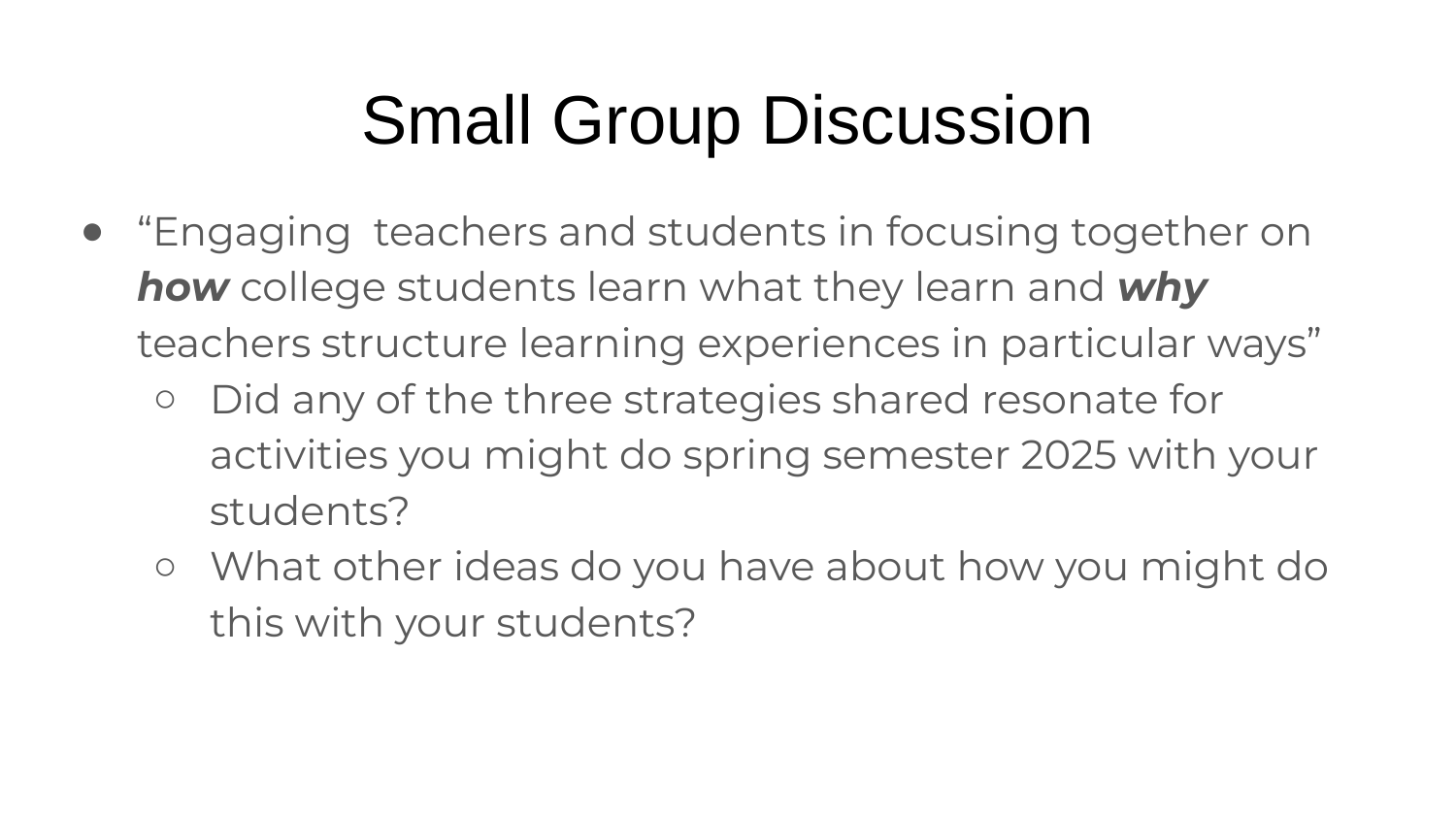

# Small Group Discussion
“Engaging  teachers and students in focusing together on how college students learn what they learn and why teachers structure learning experiences in particular ways”
Did any of the three strategies shared resonate for activities you might do spring semester 2025 with your students?
What other ideas do you have about how you might do this with your students?